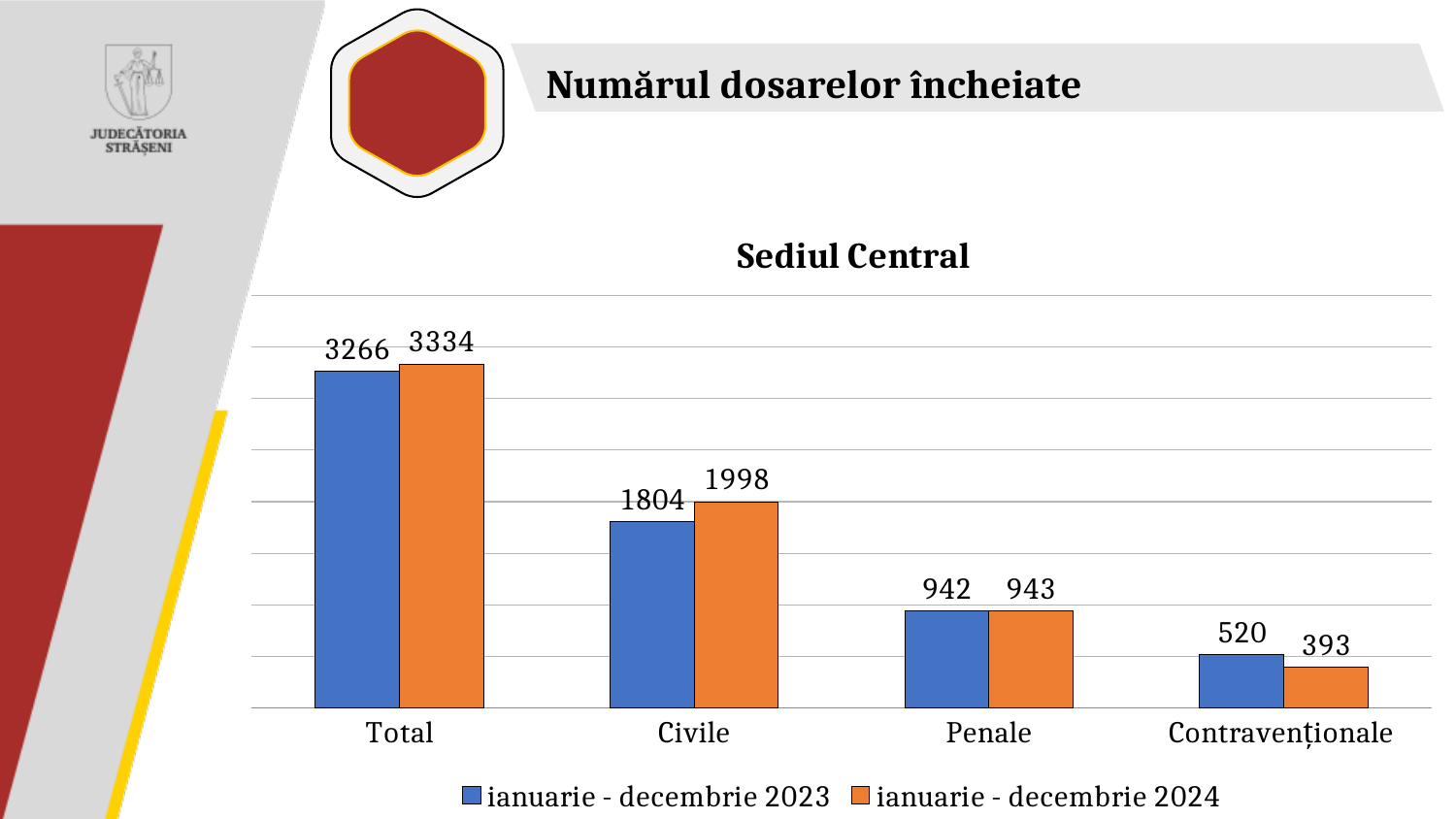

Numărul dosarelor încheiate

### Chart: Sediul Central

| Category | ianuarie - decembrie 2023 | ianuarie - decembrie 2024 |
|---|---|---|
| Total | 3266.0 | 3334.0 |
| Civile | 1804.0 | 1998.0 |
| Penale | 942.0 | 943.0 |
| Contravenționale  | 520.0 | 393.0 |